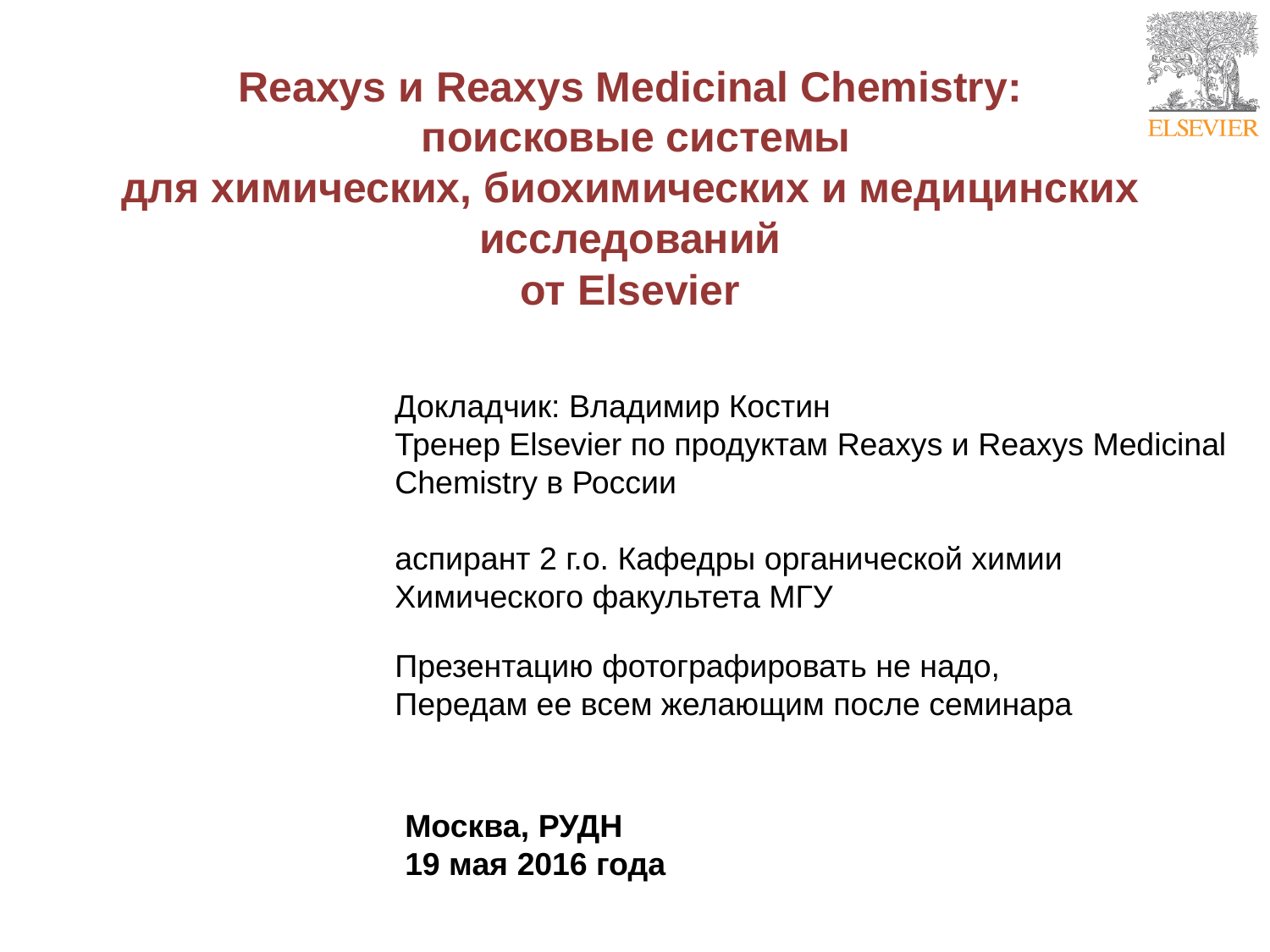

# Reaxys и Reaxys Medicinal Chemistry: поисковые системы для химических, биохимических и медицинских исследований от Elsevier
Докладчик: Владимир Костин
Тренер Elsevier по продуктам Reaxys и Reaxys Medicinal Chemistry в России

аспирант 2 г.о. Кафедры органической химии Химического факультета МГУ

Презентацию фотографировать не надо,
Передам ее всем желающим после семинара
Москва, РУДН
19 мая 2016 года